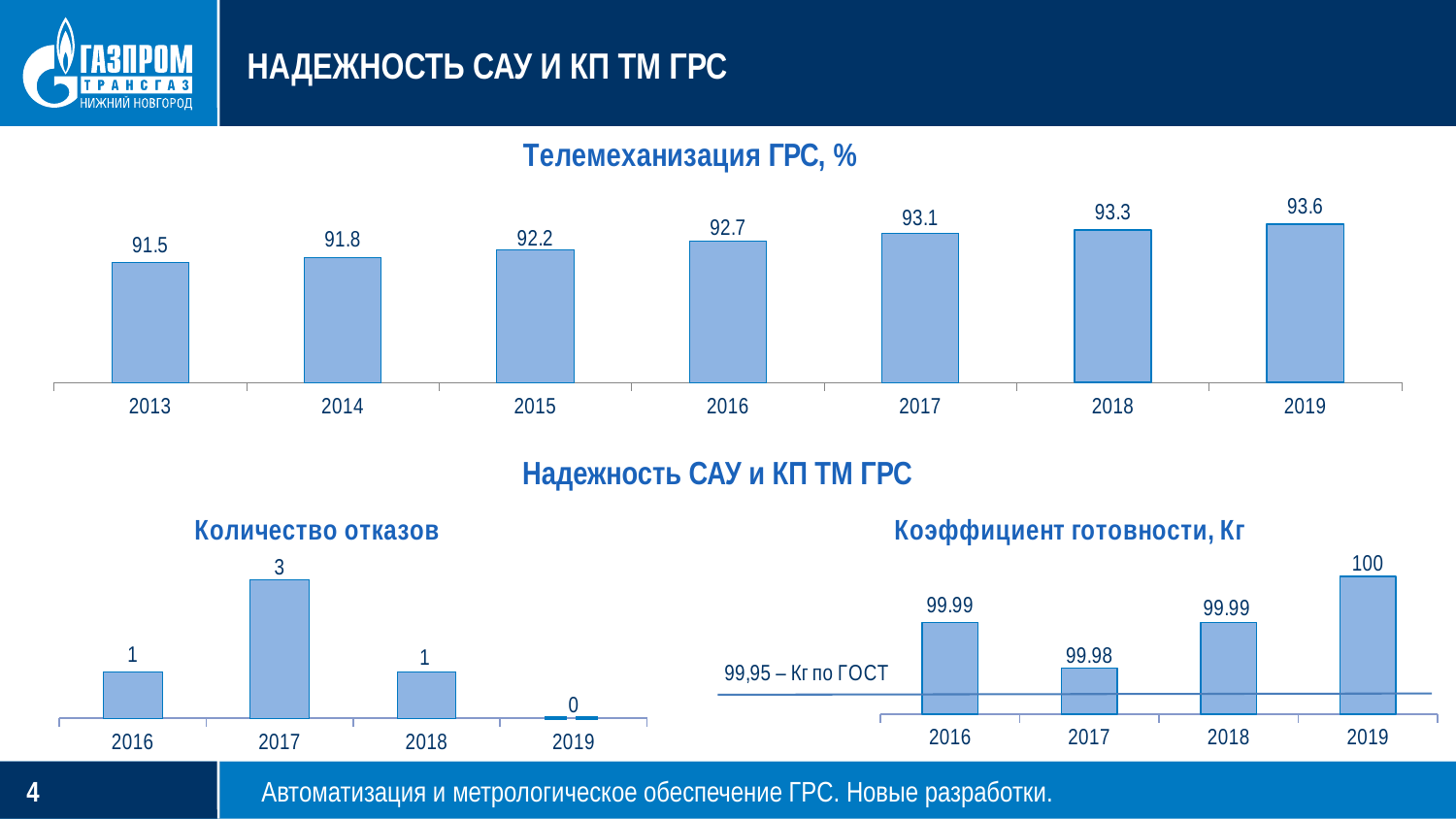

# НАДЕЖНОСТЬ САУ И КП ТМ ГРС

### Chart: Телемеханизация ГРС, %

| Category | МГ |
|---|---|
| 2013 | 91.5 |
| 2014 | 91.8 |
| 2015 | 92.2 |
| 2016 | 92.7 |
| 2017 | 93.1 |
| 2018 | 93.3 |
| 2019 | 93.6 |
Надежность САУ и КП ТМ ГРС

### Chart

| Category | Столбец1 |
|---|---|
| 2016 | 99.99 |
| 2017 | 99.98 |
| 2018 | 99.99 |
| 2019 | 100.0 |

### Chart

| Category | Столбец1 |
|---|---|
| 2016 | 1.0 |
| 2017 | 3.0 |
| 2018 | 1.0 |
| 2019 | 0.0 |
Автоматизация и метрологическое обеспечение ГРС. Новые разработки.